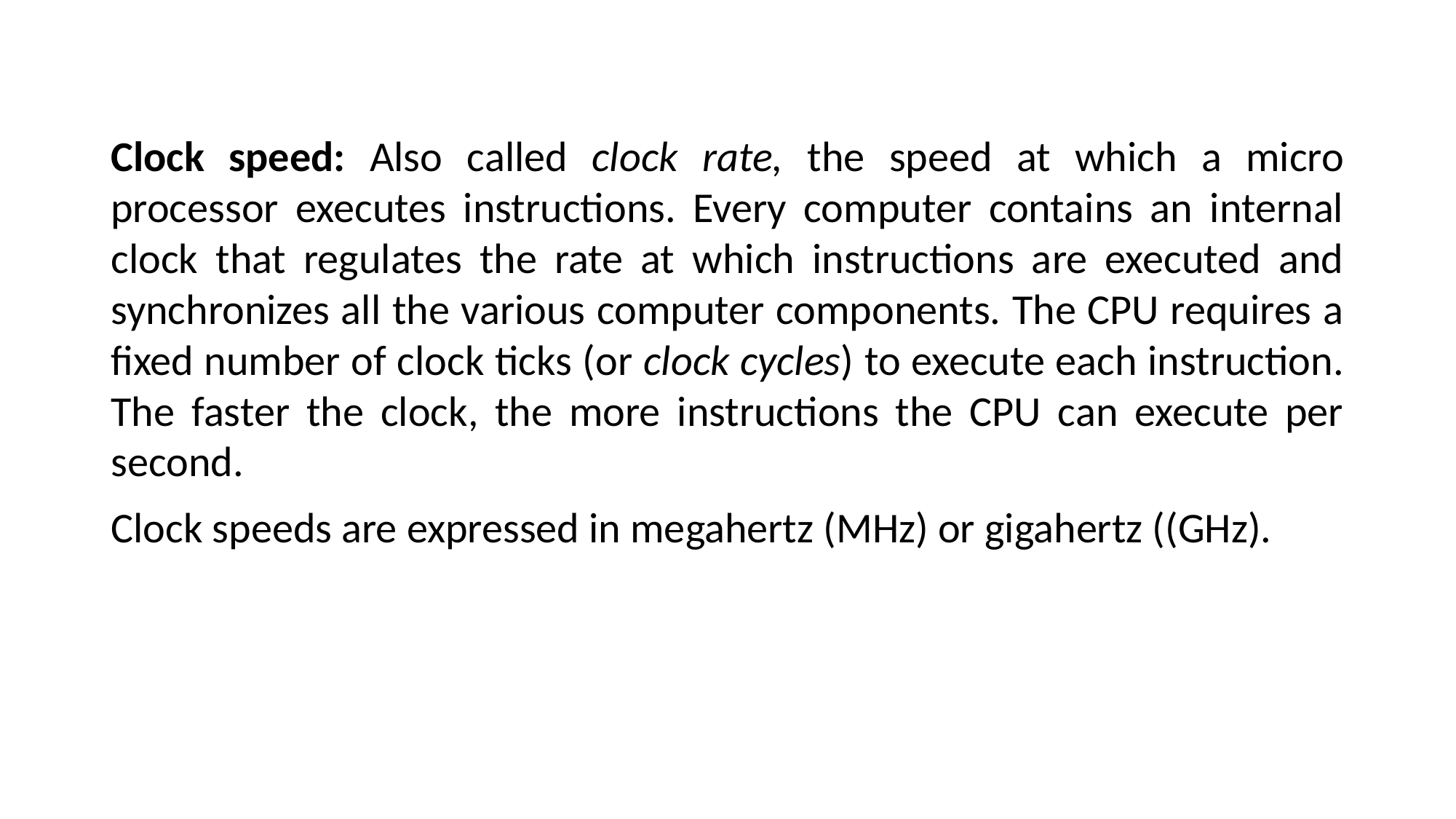

Clock speed: Also called clock rate, the speed at which a micro processor executes instructions. Every computer contains an internal clock that regulates the rate at which instructions are executed and synchronizes all the various computer components. The CPU requires a fixed number of clock ticks (or clock cycles) to execute each instruction. The faster the clock, the more instructions the CPU can execute per second.
Clock speeds are expressed in megahertz (MHz) or gigahertz ((GHz).